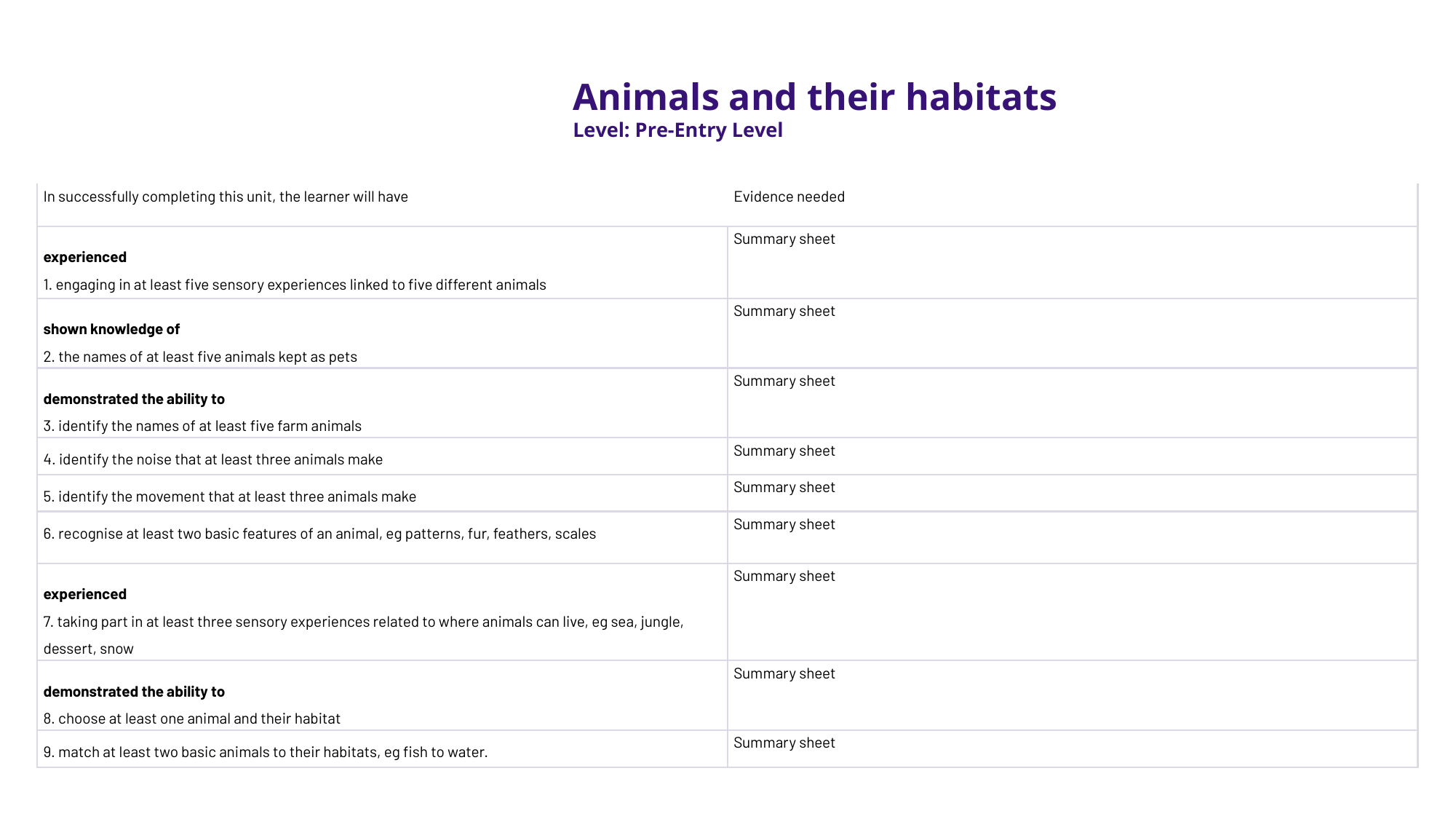

Animals and their habitats
Level: Pre-Entry Level

| In successfully completing this unit, the learner will have | Evidence needed |
| --- | --- |
| experienced 1. engaging in at least five sensory experiences linked to five different animals | Summary sheet |
| shown knowledge of 2. the names of at least five animals kept as pets | Summary sheet |
| demonstrated the ability to 3. identify the names of at least five farm animals | Summary sheet |
| 4. identify the noise that at least three animals make | Summary sheet |
| 5. identify the movement that at least three animals make | Summary sheet |
| 6. recognise at least two basic features of an animal, eg patterns, fur, feathers, scales | Summary sheet |
| experienced 7. taking part in at least three sensory experiences related to where animals can live, eg sea, jungle, dessert, snow | Summary sheet |
| demonstrated the ability to 8. choose at least one animal and their habitat | Summary sheet |
| 9. match at least two basic animals to their habitats, eg fish to water. | Summary sheet |